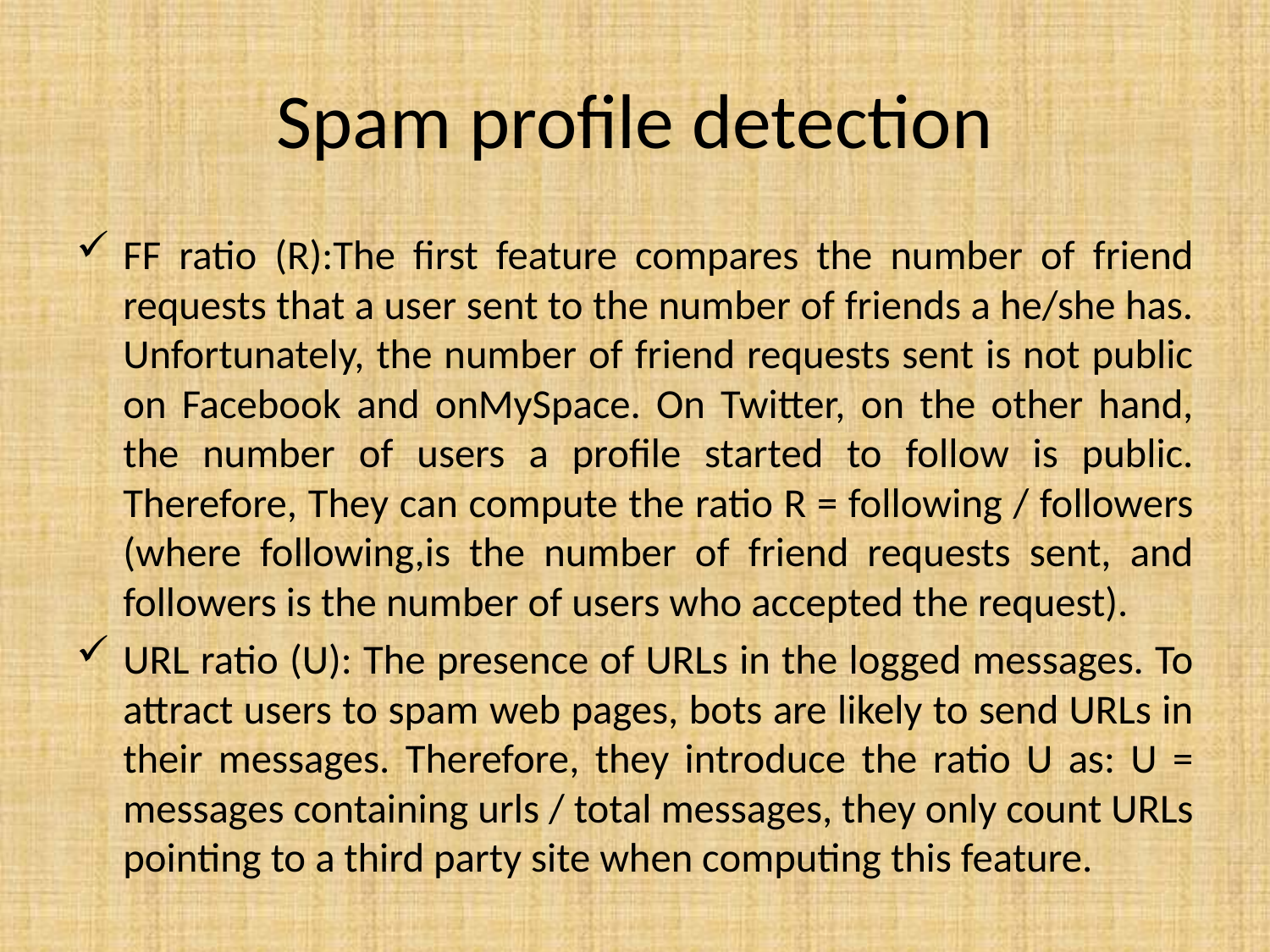

# Spam profile detection
FF ratio (R):The first feature compares the number of friend requests that a user sent to the number of friends a he/she has. Unfortunately, the number of friend requests sent is not public on Facebook and onMySpace. On Twitter, on the other hand, the number of users a profile started to follow is public. Therefore, They can compute the ratio R = following / followers (where following,is the number of friend requests sent, and followers is the number of users who accepted the request).
URL ratio (U): The presence of URLs in the logged messages. To attract users to spam web pages, bots are likely to send URLs in their messages. Therefore, they introduce the ratio U as: U = messages containing urls / total messages, they only count URLs pointing to a third party site when computing this feature.